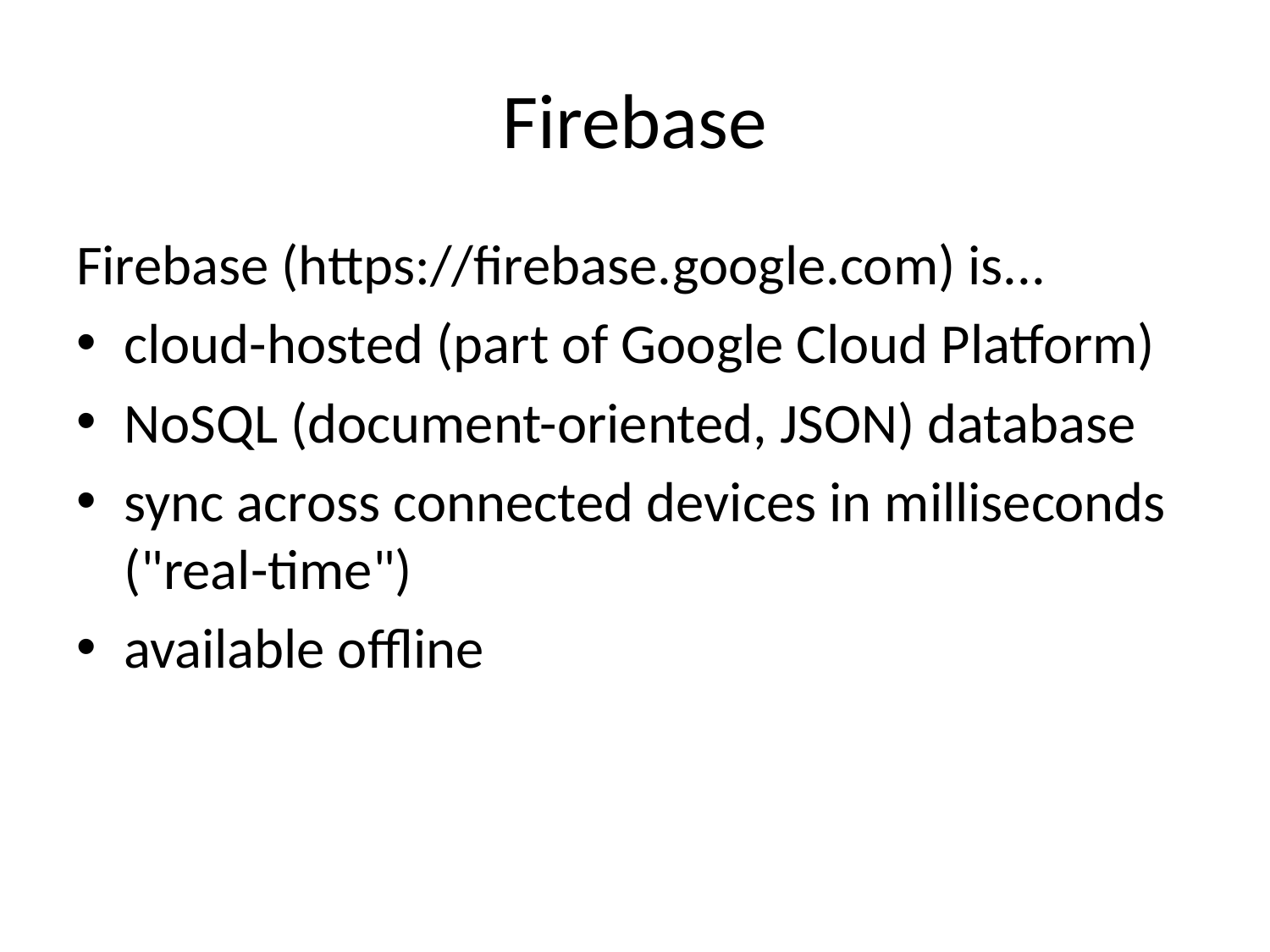

# Firebase
Firebase (https://firebase.google.com) is...
cloud-hosted (part of Google Cloud Platform)
NoSQL (document-oriented, JSON) database
sync across connected devices in milliseconds ("real-time")
available offline